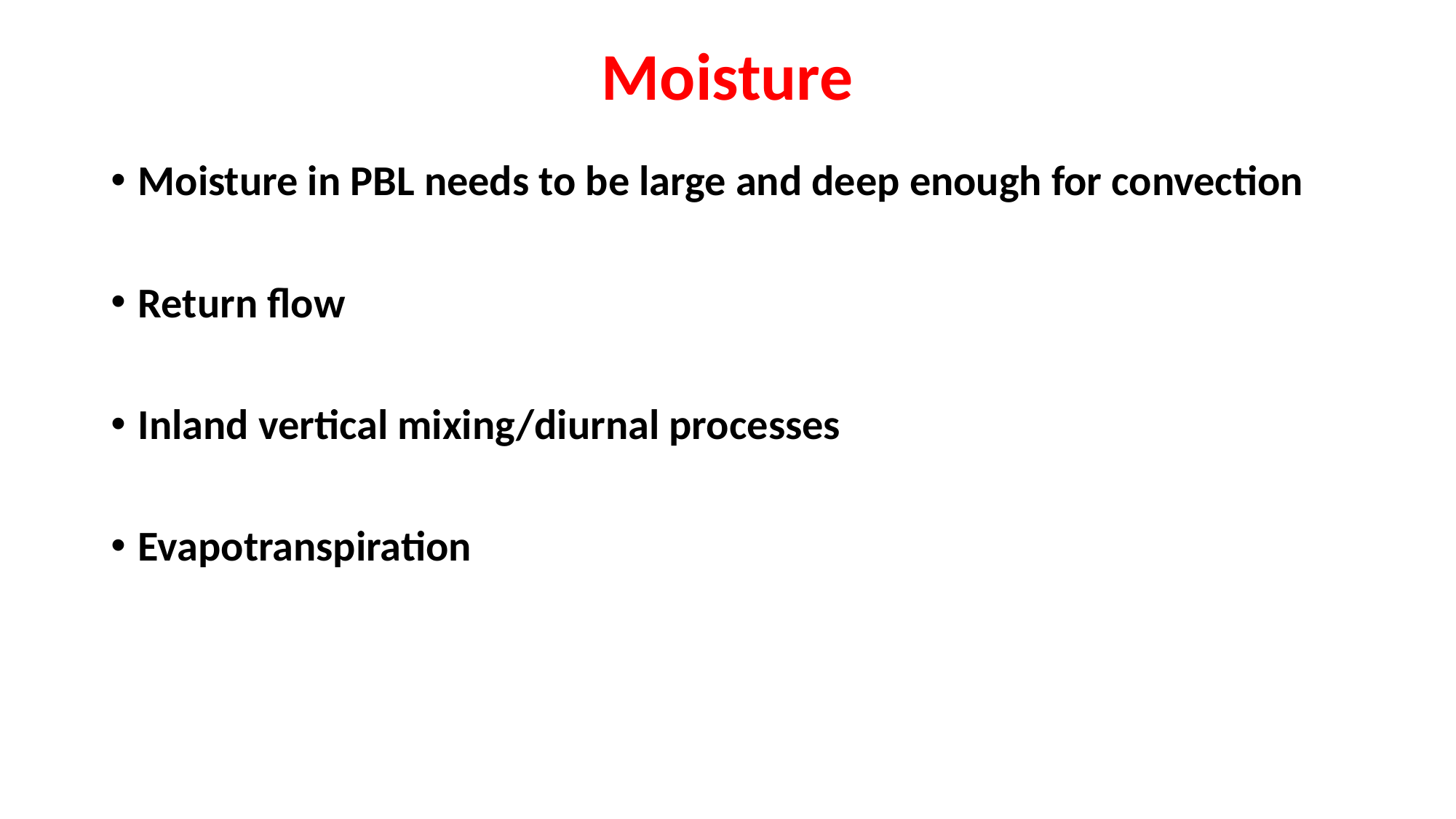

# Moisture
Moisture in PBL needs to be large and deep enough for convection

Return flow

Inland vertical mixing/diurnal processes

Evapotranspiration